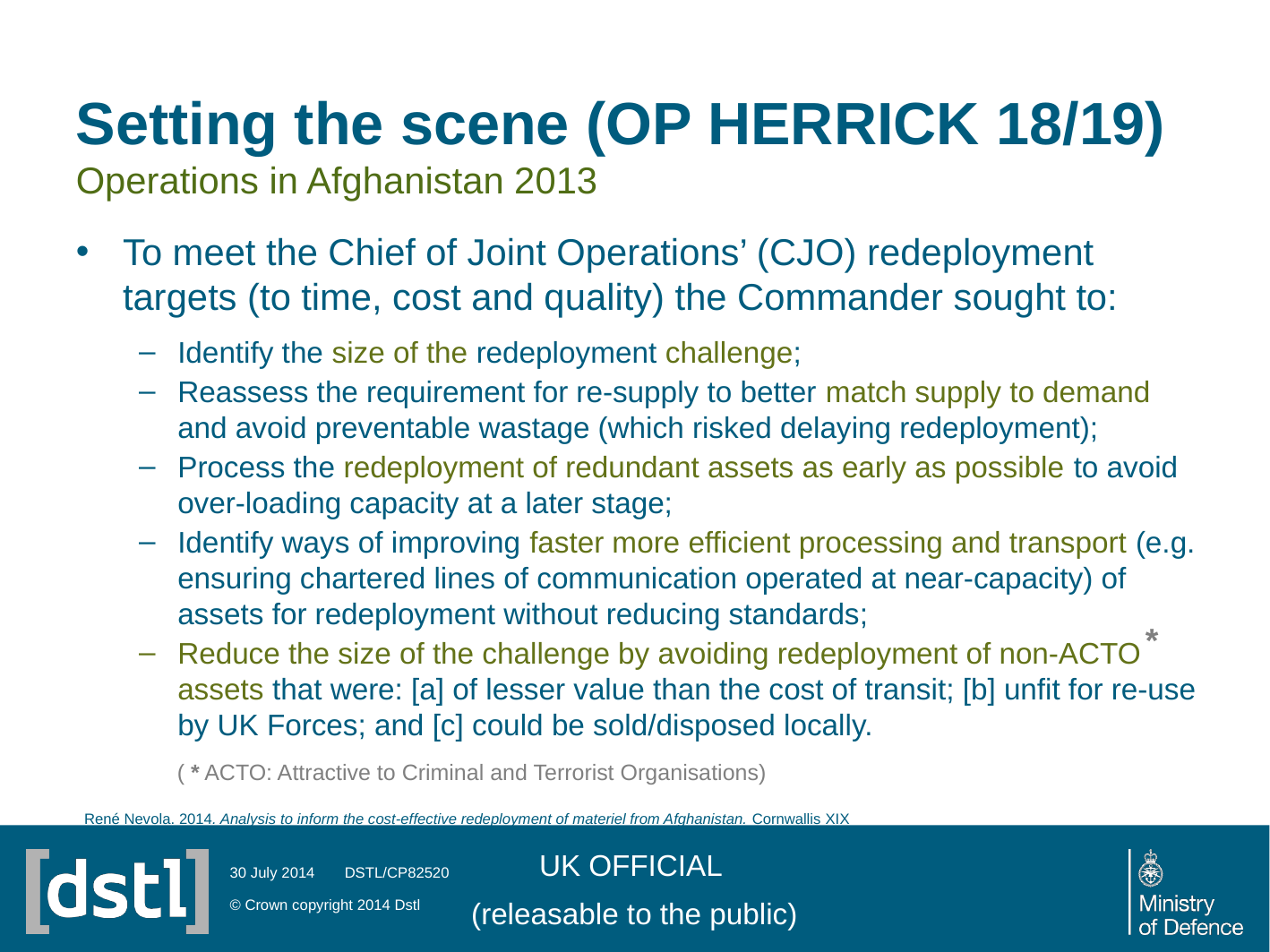

# Setting the scene (OP HERRICK 18/19) Operations in Afghanistan 2013
To meet the Chief of Joint Operations’ (CJO) redeployment targets (to time, cost and quality) the Commander sought to:
Identify the size of the redeployment challenge;
Reassess the requirement for re-supply to better match supply to demand and avoid preventable wastage (which risked delaying redeployment);
Process the redeployment of redundant assets as early as possible to avoid over-loading capacity at a later stage;
Identify ways of improving faster more efficient processing and transport (e.g. ensuring chartered lines of communication operated at near-capacity) of assets for redeployment without reducing standards;
Reduce the size of the challenge by avoiding redeployment of non-ACTO assets that were: [a] of lesser value than the cost of transit; [b] unfit for re-use by UK Forces; and [c] could be sold/disposed locally.
*
( * ACTO: Attractive to Criminal and Terrorist Organisations)
UK OFFICIAL
(releasable to the public)
30 July 2014
© Crown copyright 2014 Dstl